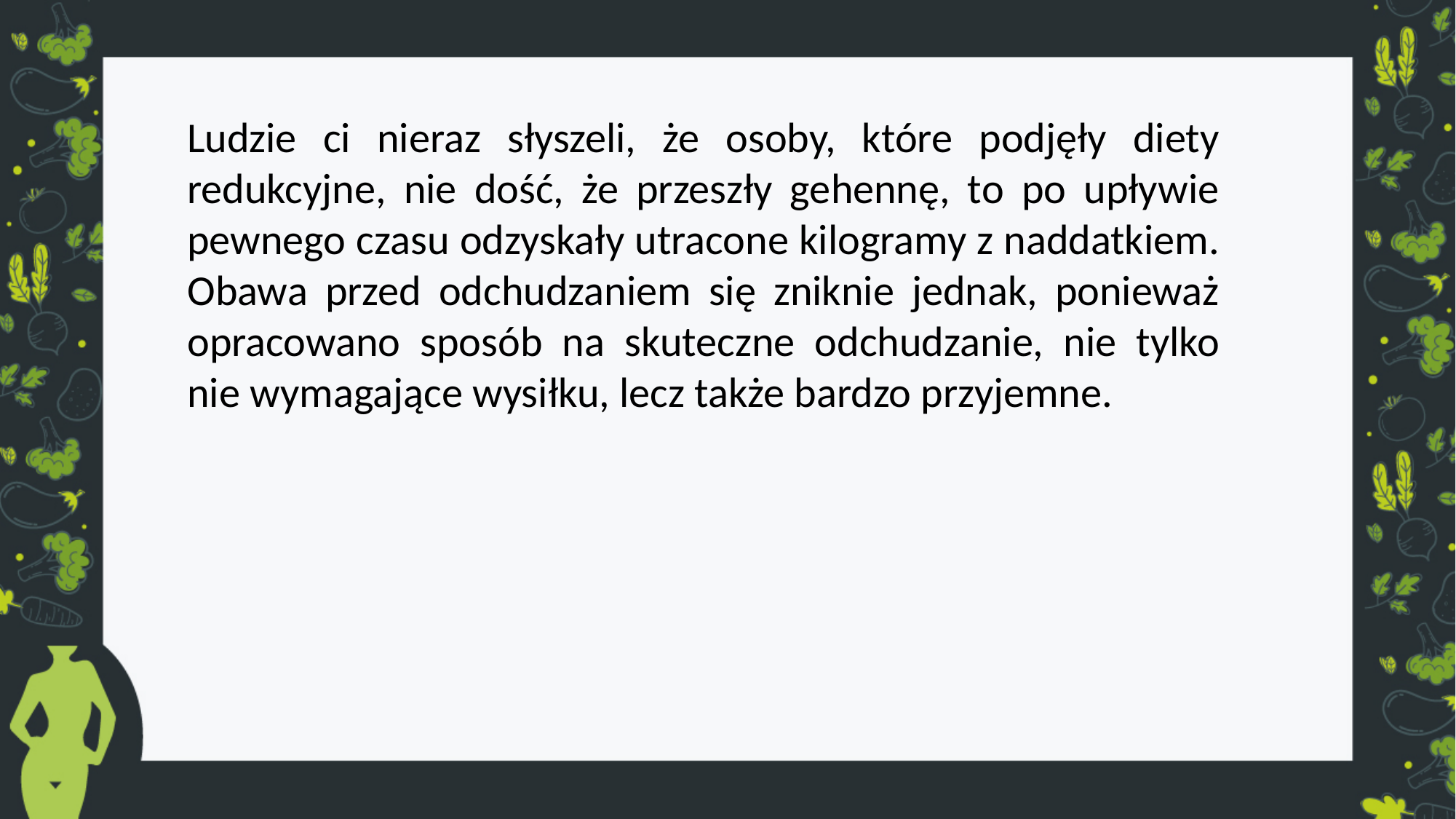

Ludzie ci nieraz słyszeli, że osoby, które podjęły diety redukcyjne, nie dość, że przeszły gehennę, to po upływie pewnego czasu odzyskały utracone kilogramy z naddatkiem. Obawa przed odchudzaniem się zniknie jednak, ponieważ opracowano sposób na skuteczne odchudzanie, nie tylko nie wymagające wysiłku, lecz także bardzo przyjemne.